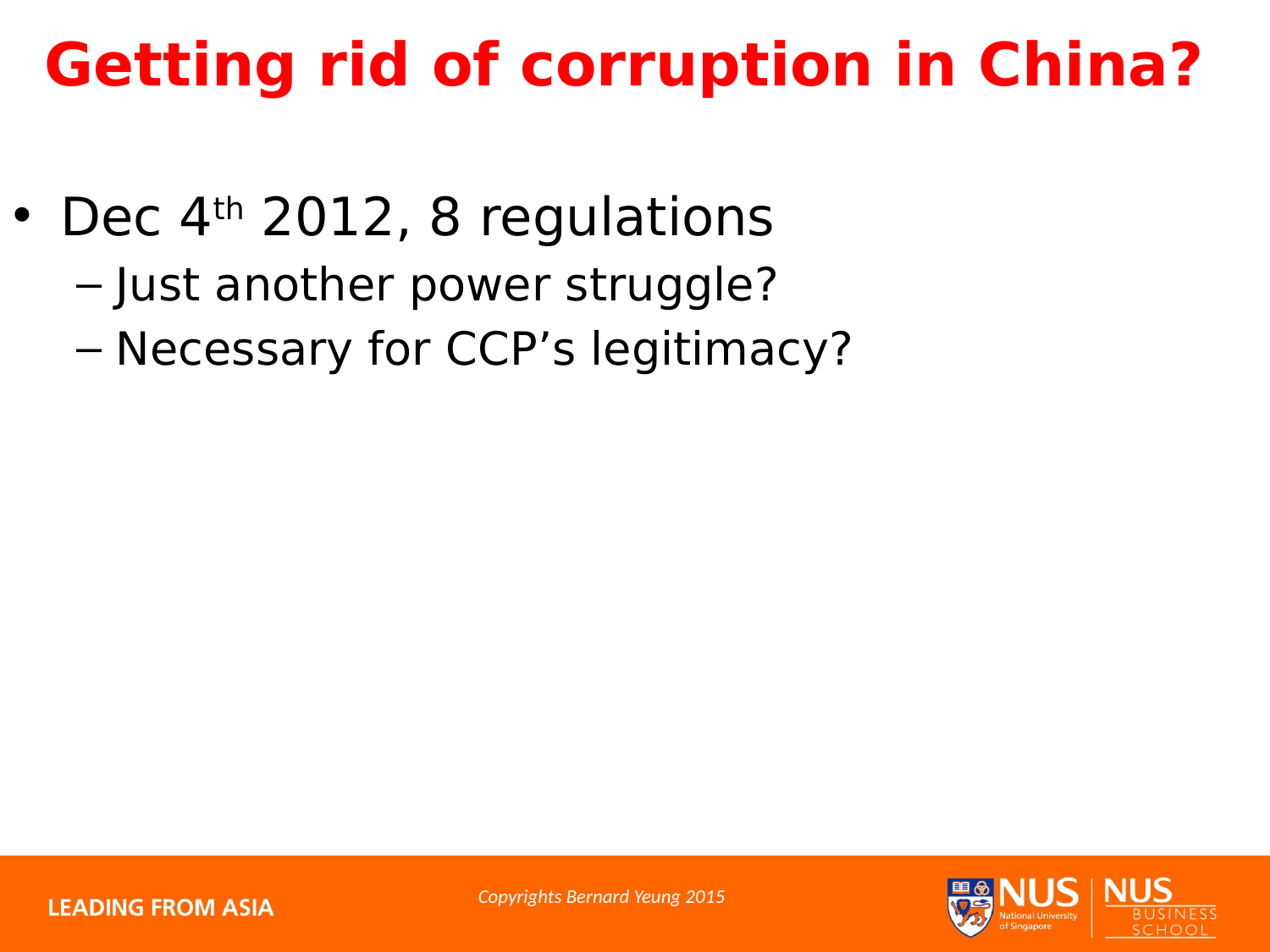

# Getting rid of corruption in China?
Dec 4th 2012, 8 regulations
Just another power struggle?
Necessary for CCP’s legitimacy?

Copyrights Bernard Yeung 2015